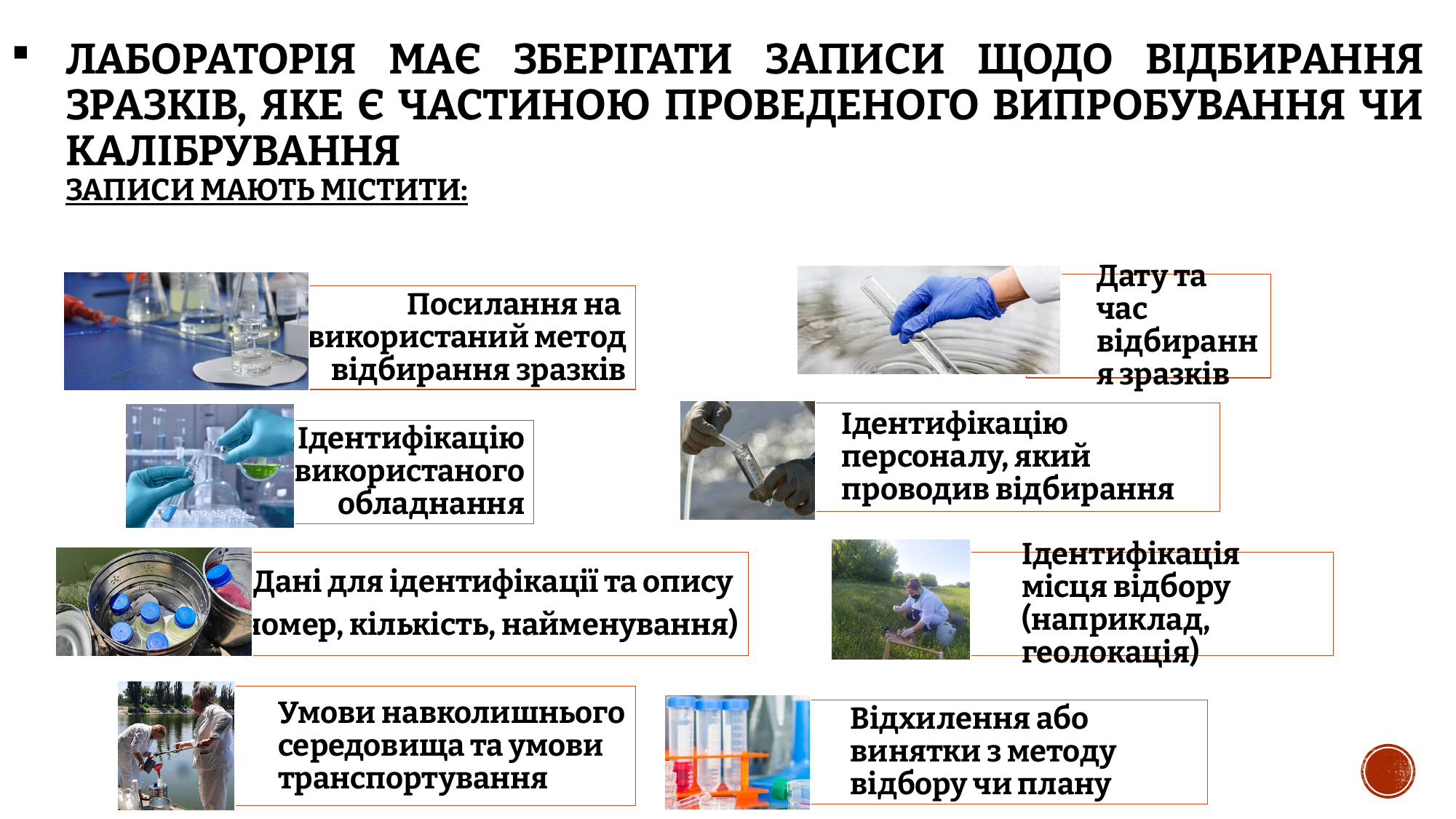

# ЛАБОРАТОРІЯ МАЄ ЗБЕРІГАТИ ЗАПИСИ ЩОДО ВІДБИРАННЯ ЗРАЗКІВ, ЯКЕ Є ЧАСТИНОЮ ПРОВЕДЕНОГО ВИПРОБУВАННЯ ЧИ КАЛІБРУВАННЯ Записи мають містити:
Посилання на
використаний метод відбирання зразків
Дату та час відбирання зразків
Дані для ідентифікації та опису
(номер, кількість, найменування)
Ідентифікацію персоналу, який проводив відбирання
Ідентифікацію використаного
обладнання
Умови навколишнього середовища та умови транспортування
Ідентифікація місця відбору (наприклад, геолокація)
Відхилення або винятки з методу відбору чи плану